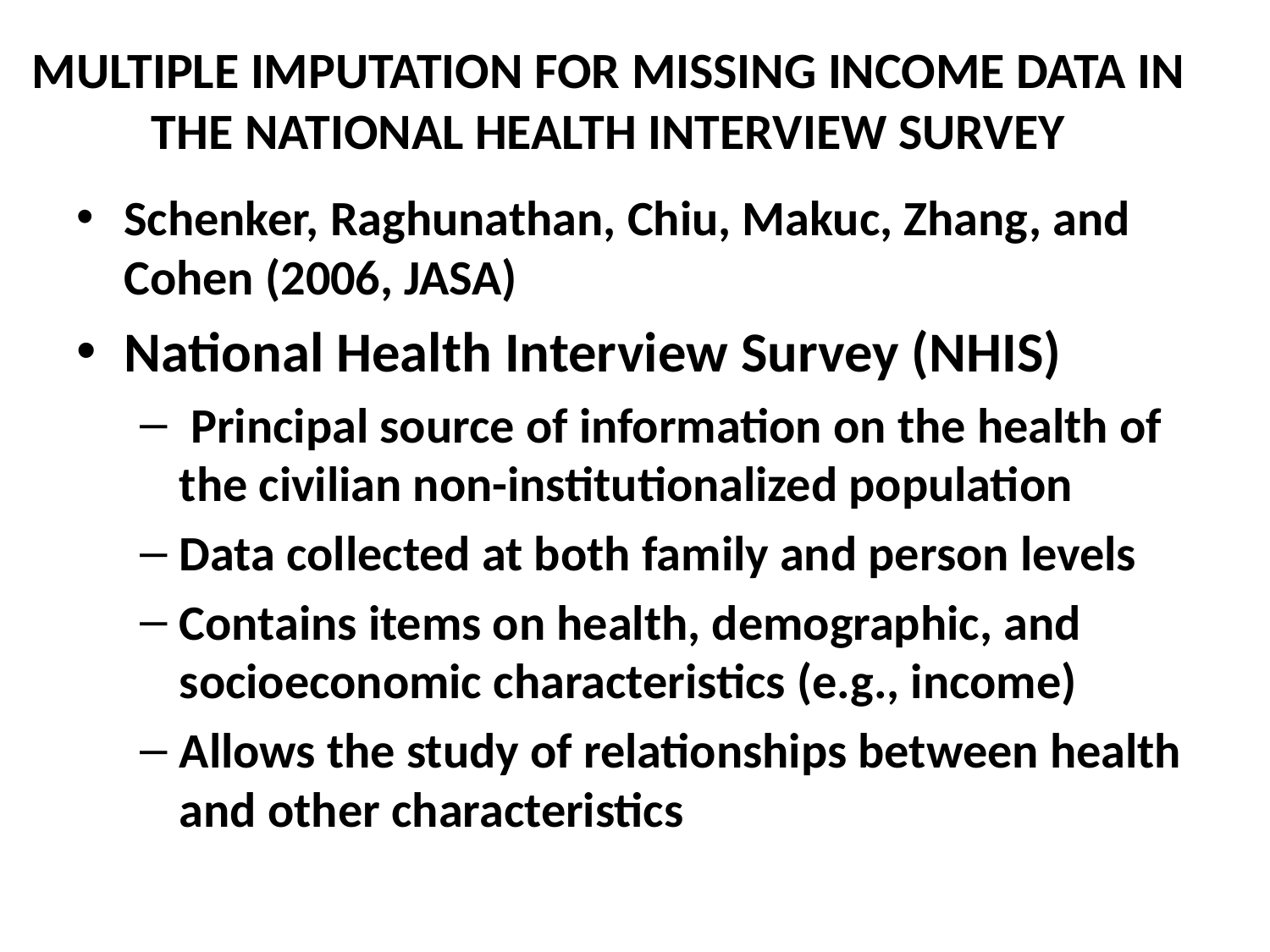

# MULTIPLE IMPUTATION FOR MISSING INCOME DATA IN THE NATIONAL HEALTH INTERVIEW SURVEY
Schenker, Raghunathan, Chiu, Makuc, Zhang, and Cohen (2006, JASA)
National Health Interview Survey (NHIS)
 Principal source of information on the health of the civilian non-institutionalized population
Data collected at both family and person levels
Contains items on health, demographic, and socioeconomic characteristics (e.g., income)
Allows the study of relationships between health and other characteristics